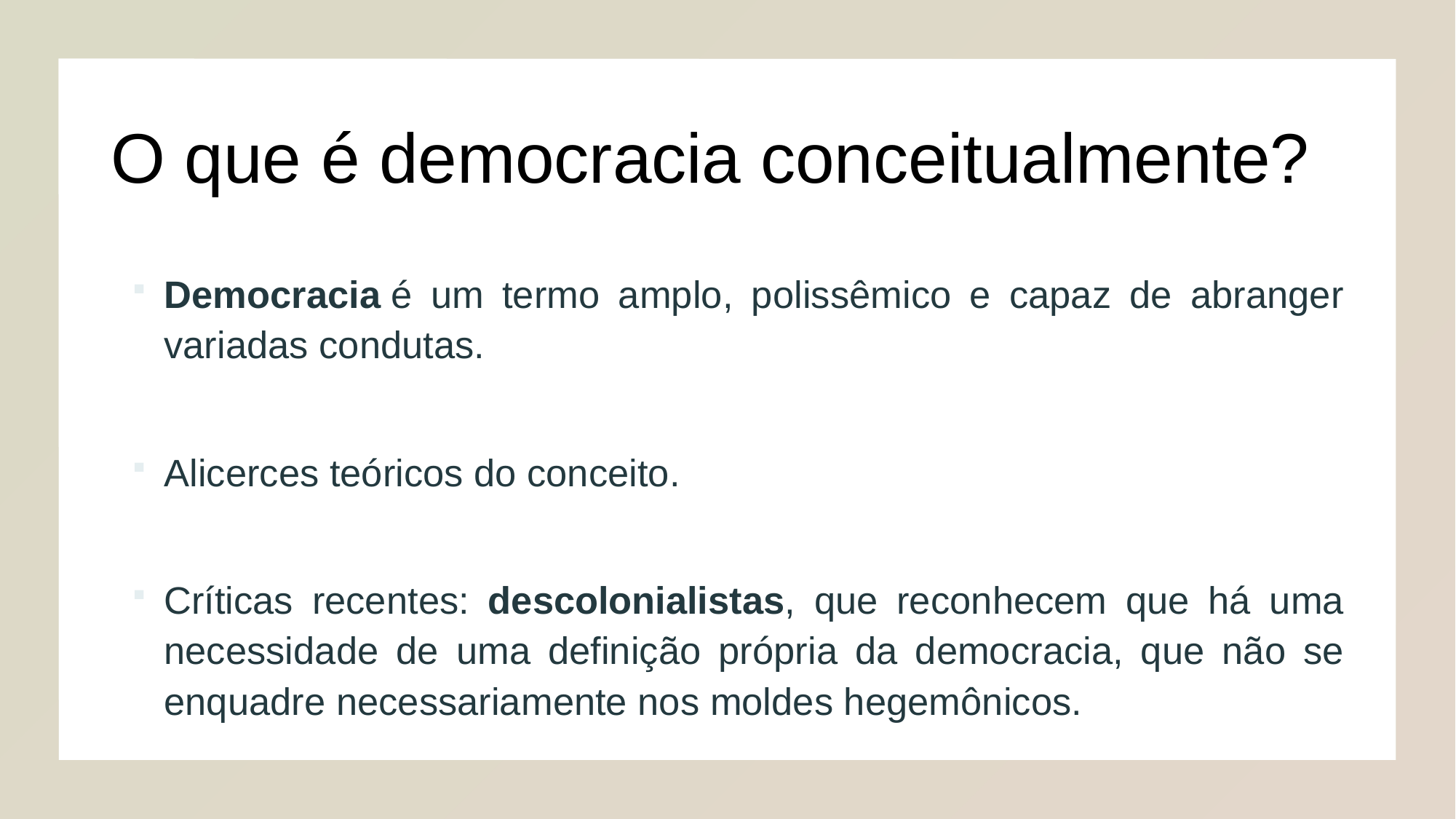

# O que é democracia conceitualmente?
Democracia é um termo amplo, polissêmico e capaz de abranger variadas condutas.

Alicerces teóricos do conceito.

Críticas recentes: descolonialistas, que reconhecem que há uma necessidade de uma definição própria da democracia, que não se enquadre necessariamente nos moldes hegemônicos.